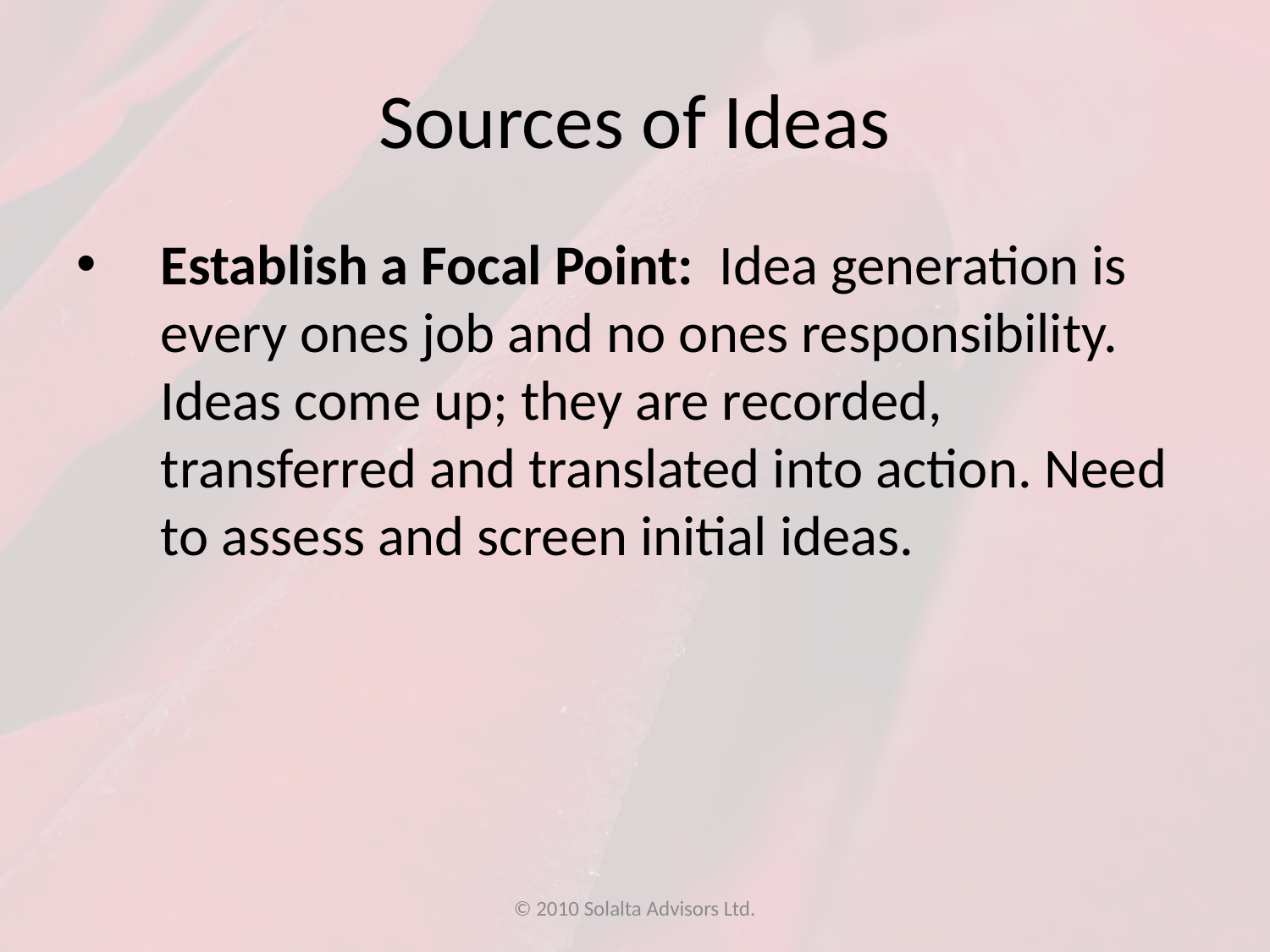

# Sources of Ideas
Establish a Focal Point:  Idea generation is every ones job and no ones responsibility. Ideas come up; they are recorded, transferred and translated into action. Need to assess and screen initial ideas.
© 2010 Solalta Advisors Ltd.